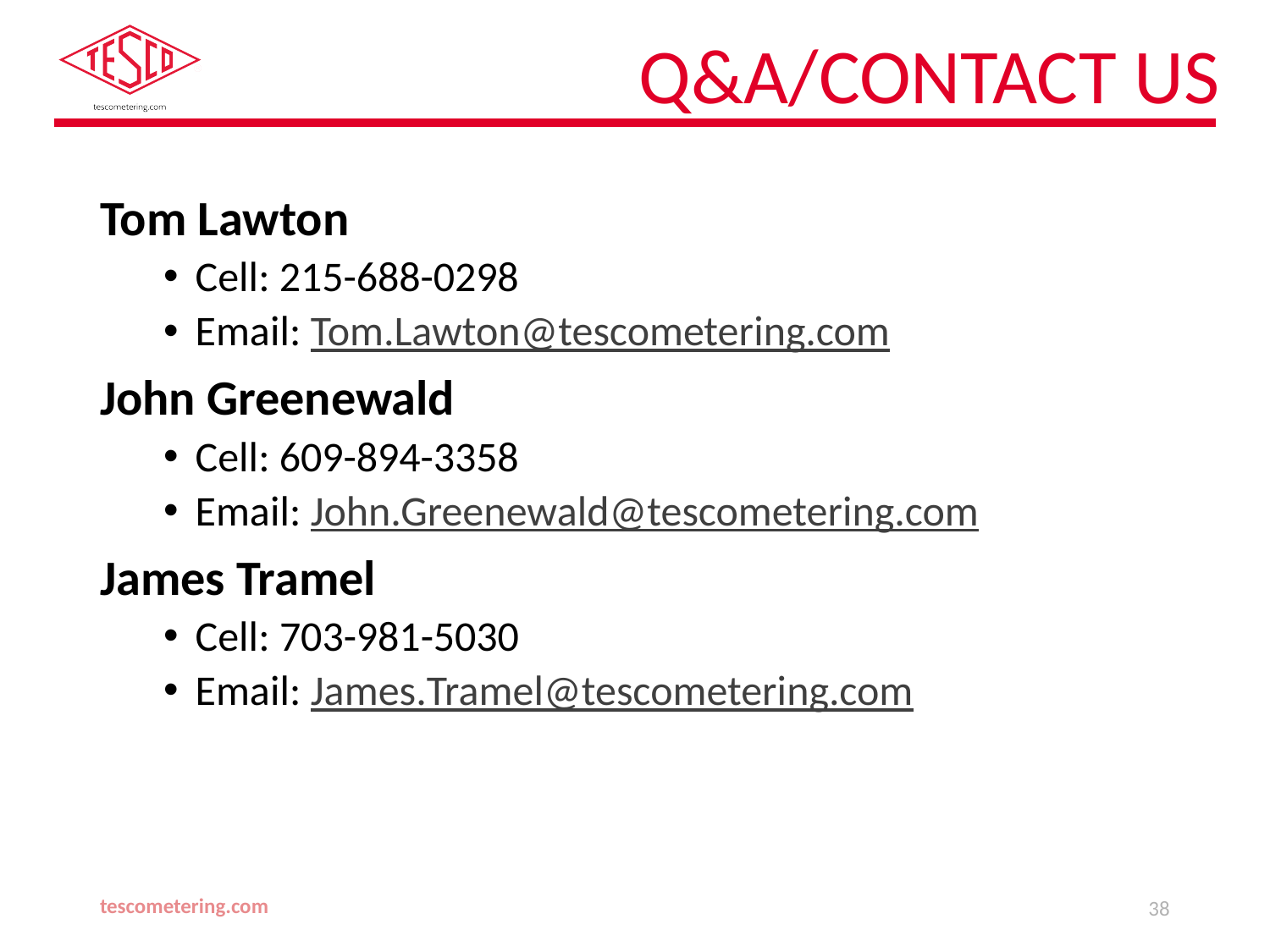

# Q&A/Contact Us
Tom Lawton
Cell: 215-688-0298
Email: Tom.Lawton@tescometering.com
John Greenewald
Cell: 609-894-3358
Email: John.Greenewald@tescometering.com
James Tramel
Cell: 703-981-5030
Email: James.Tramel@tescometering.com

tescometering.com
38